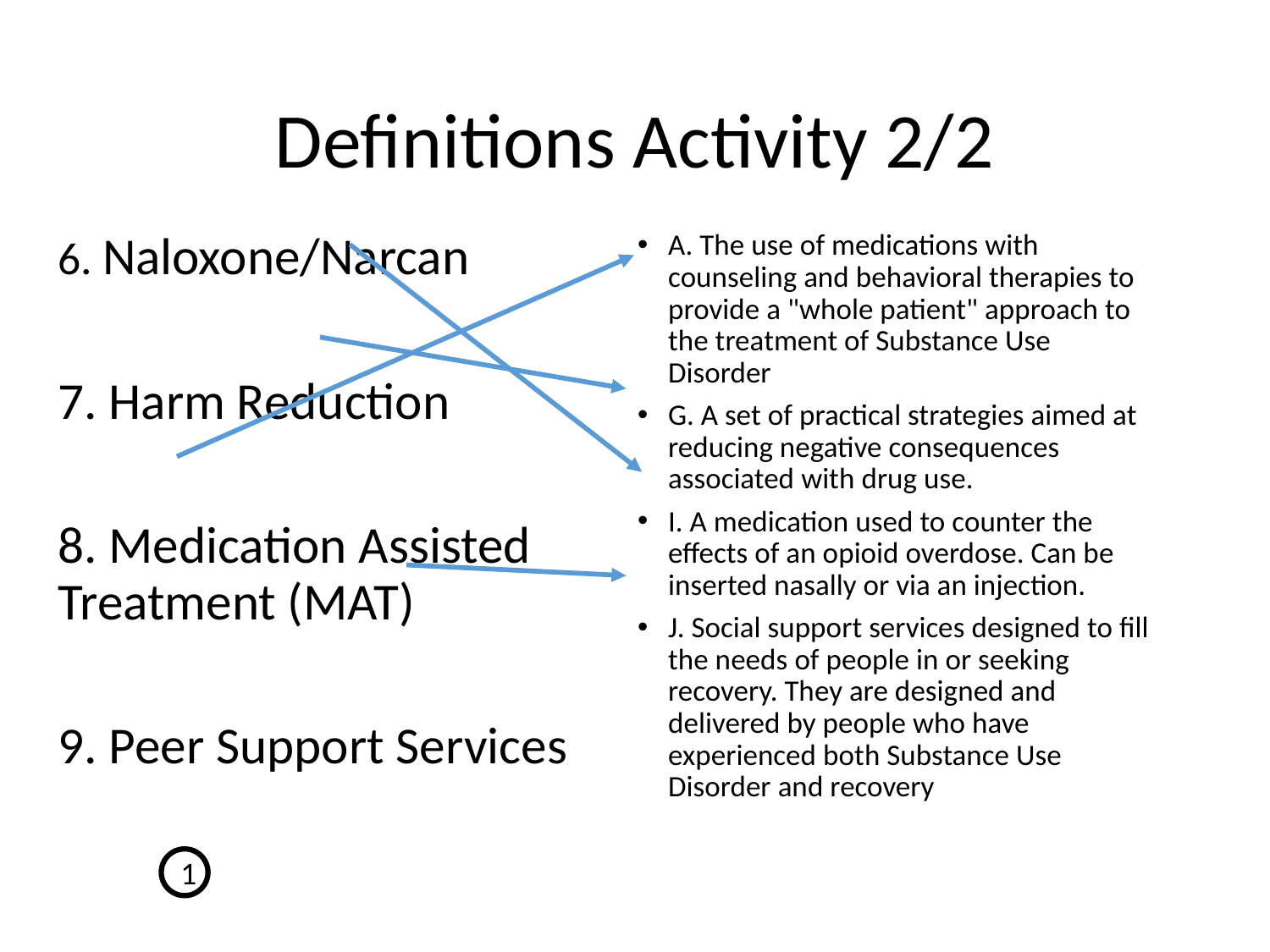

# Definitions Activity 2/2
6. Naloxone/Narcan

7. Harm Reduction

8. Medication Assisted Treatment (MAT)

9. Peer Support Services
A. The use of medications with counseling and behavioral therapies to provide a "whole patient" approach to the treatment of Substance Use Disorder
G. A set of practical strategies aimed at reducing negative consequences associated with drug use.
I. A medication used to counter the effects of an opioid overdose. Can be inserted nasally or via an injection.
J. Social support services designed to fill the needs of people in or seeking recovery. They are designed and delivered by people who have experienced both Substance Use Disorder and recovery
1